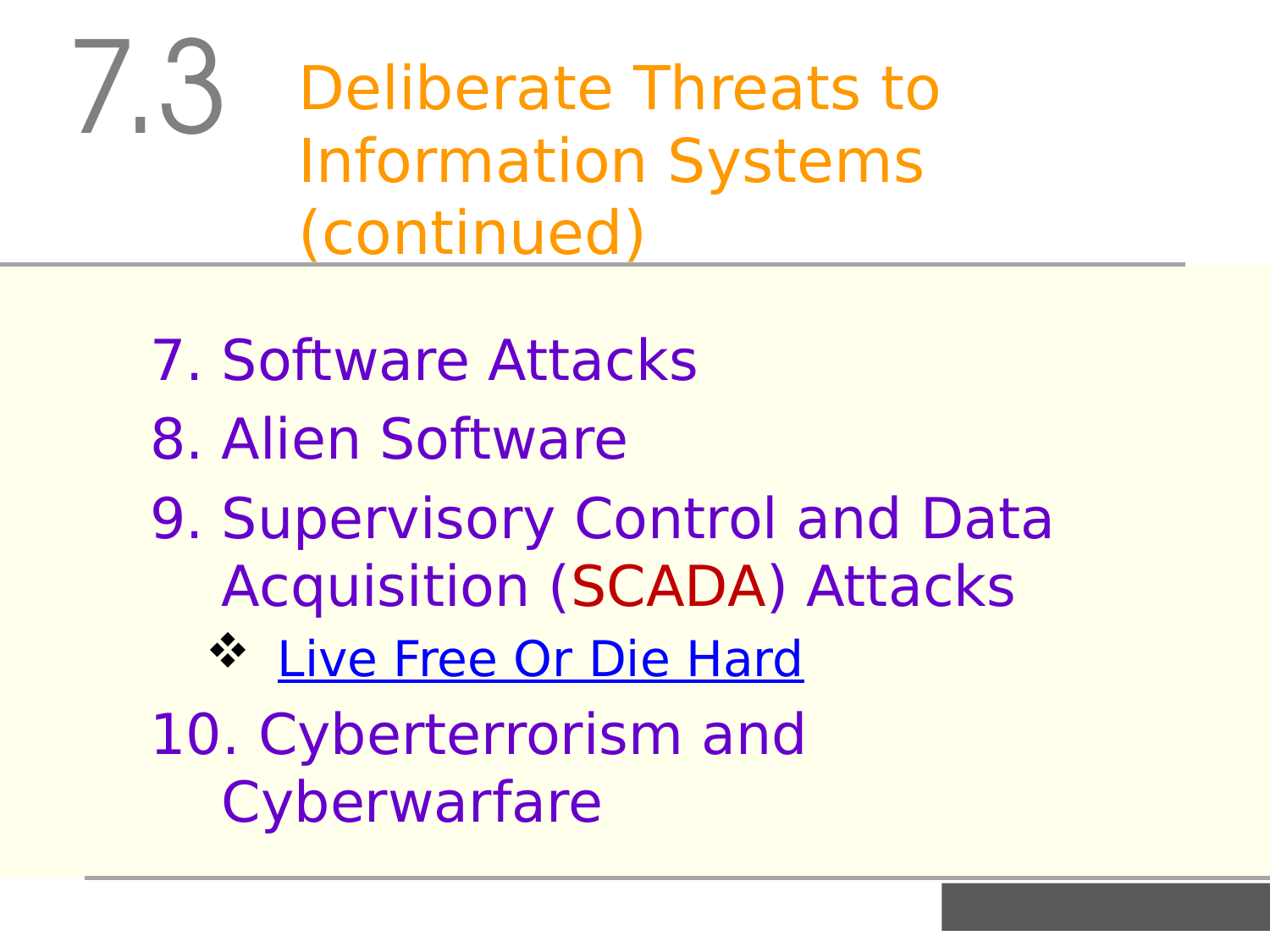

7.3
Deliberate Threats to Information Systems (continued)
Software Attacks
Alien Software
Supervisory Control and Data Acquisition (SCADA) Attacks
Live Free Or Die Hard
 Cyberterrorism and Cyberwarfare